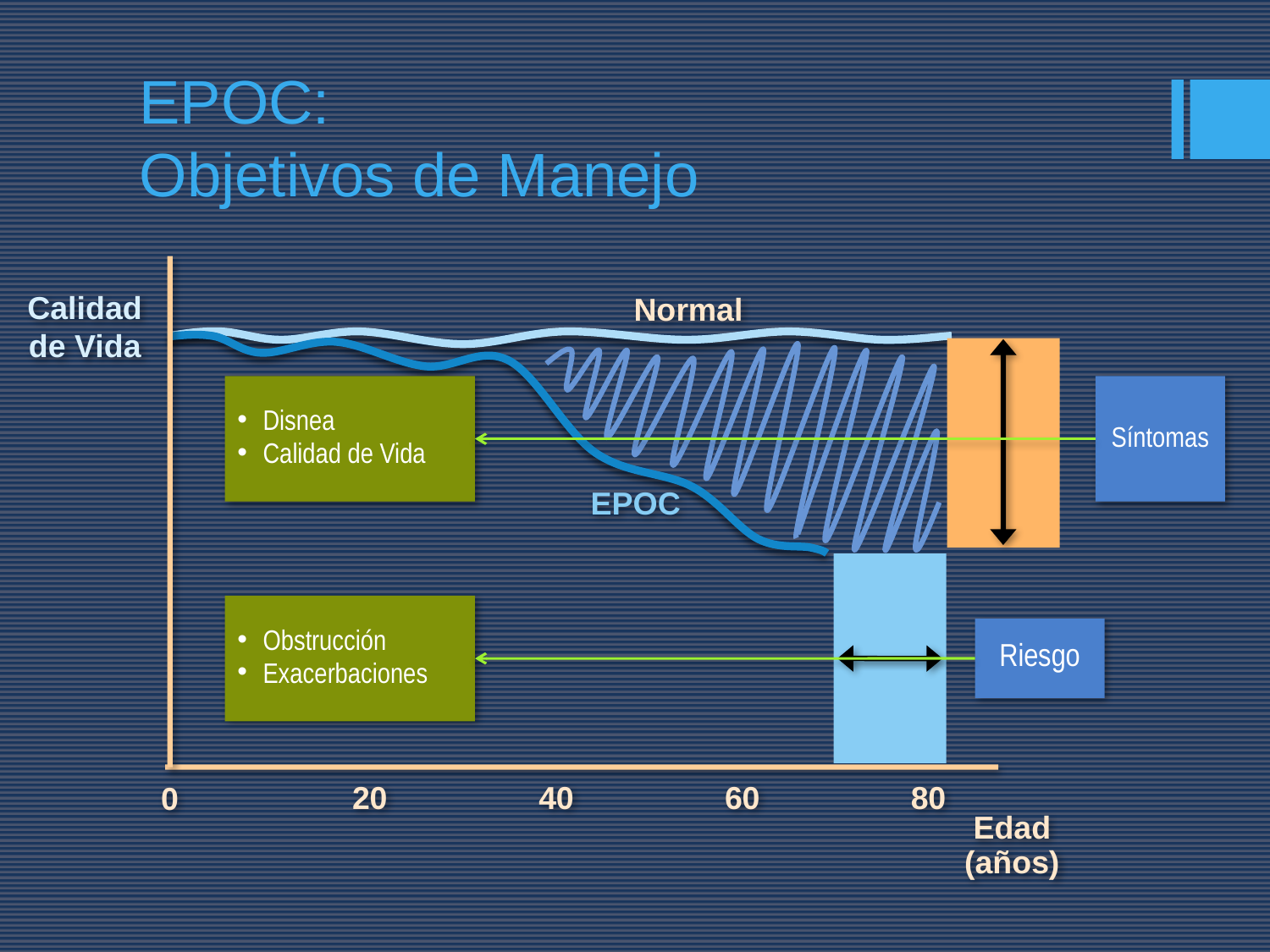

EPOC:
Objetivos de Manejo

Calidad de Vida

20
40
60
80
0
Edad
(años)
Normal

Síntomas

EPOC
Disnea
Calidad de Vida

Riesgo
Obstrucción
Exacerbaciones